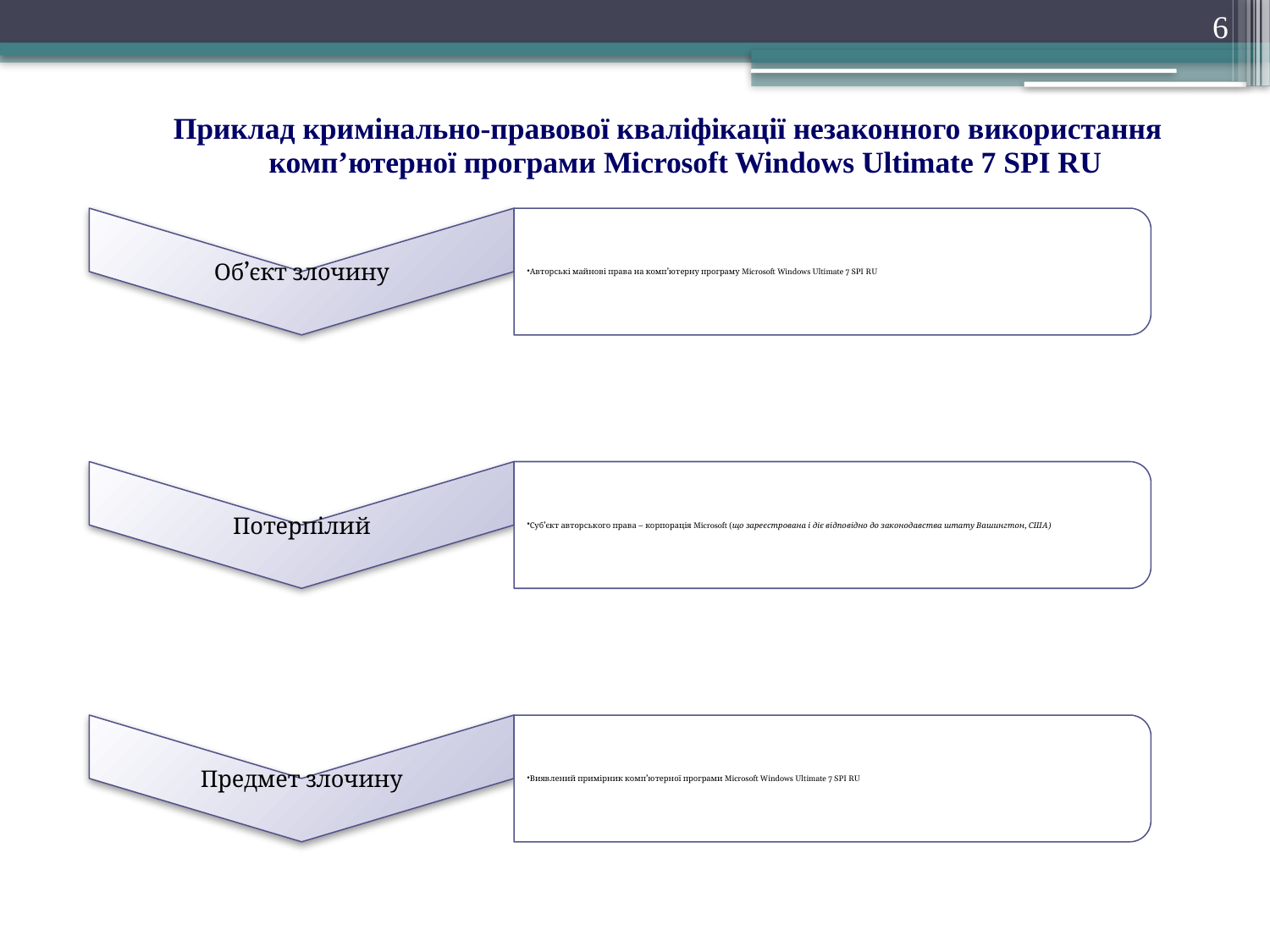

6

Приклад кримінально-правової кваліфікації незаконного використання комп’ютерної програми Microsoft Windows Ultimate 7 SPI RU
Об’єкт злочину
Авторські майнові права на комп’ютерну програму Microsoft Windows Ultimate 7 SPI RU
Потерпілий
Суб’єкт авторського права – корпорація Microsoft (що зареєстрована і діє відповідно до законодавства штату Вашингтон, США)
Предмет злочину
Виявлений примірник комп’ютерної програми Microsoft Windows Ultimate 7 SPI RU